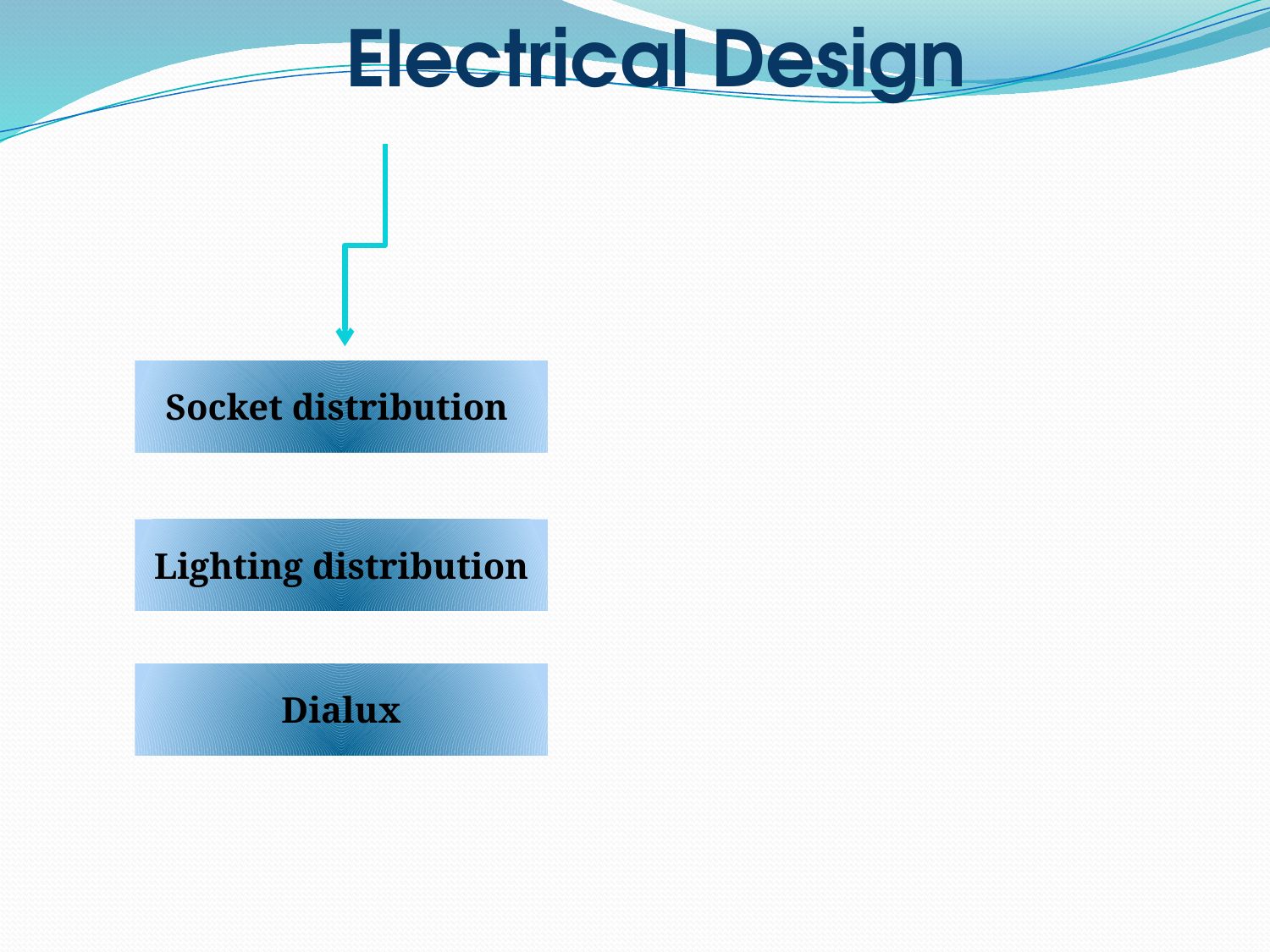

Electrical Design
Socket distribution
Lighting distribution
Dialux